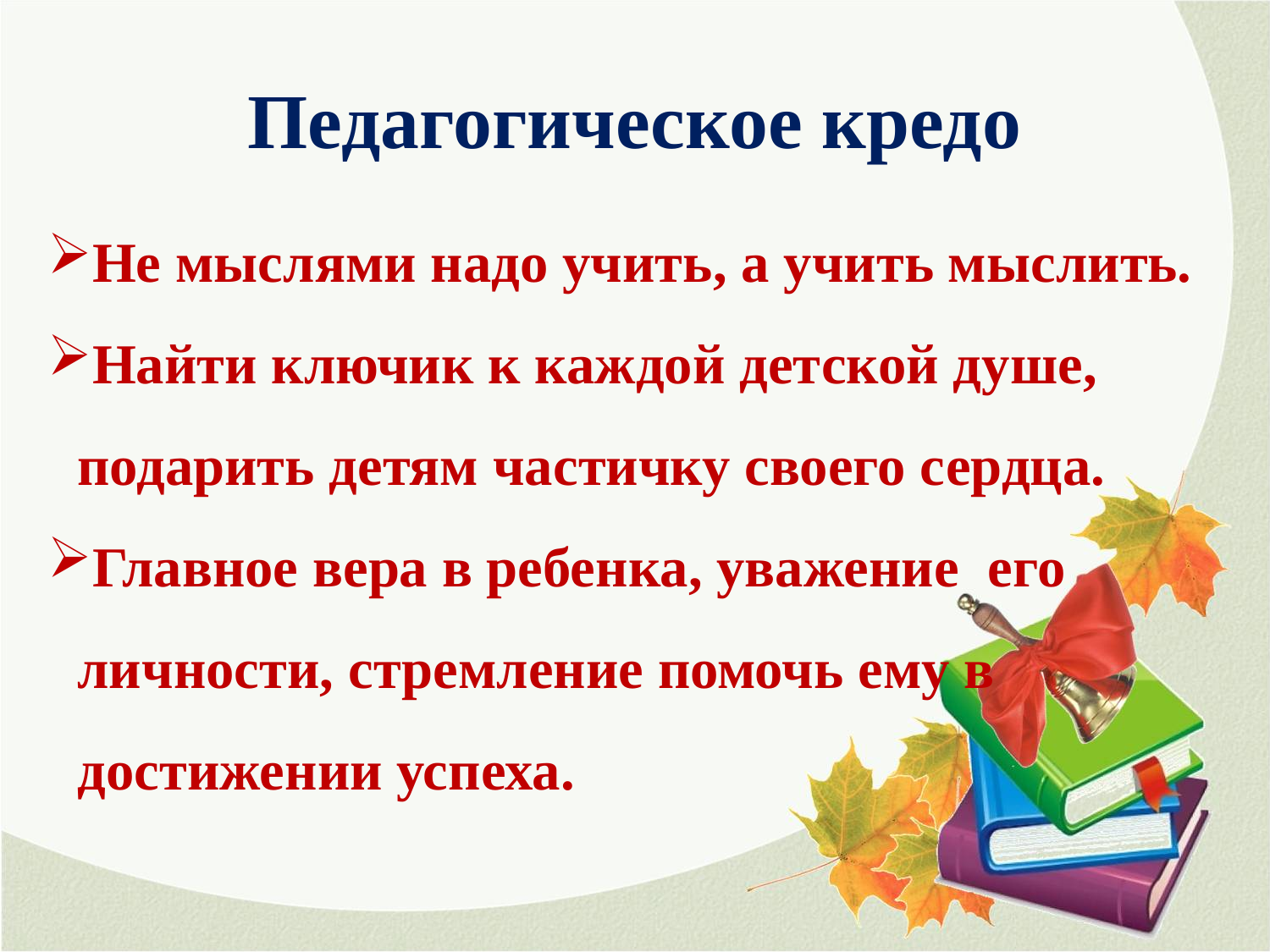

# Педагогическое кредо
Не мыслями надо учить, а учить мыслить.
Найти ключик к каждой детской душе, подарить детям частичку своего сердца.
Главное вера в ребенка, уважение  его личности, стремление помочь ему в достижении успеха.